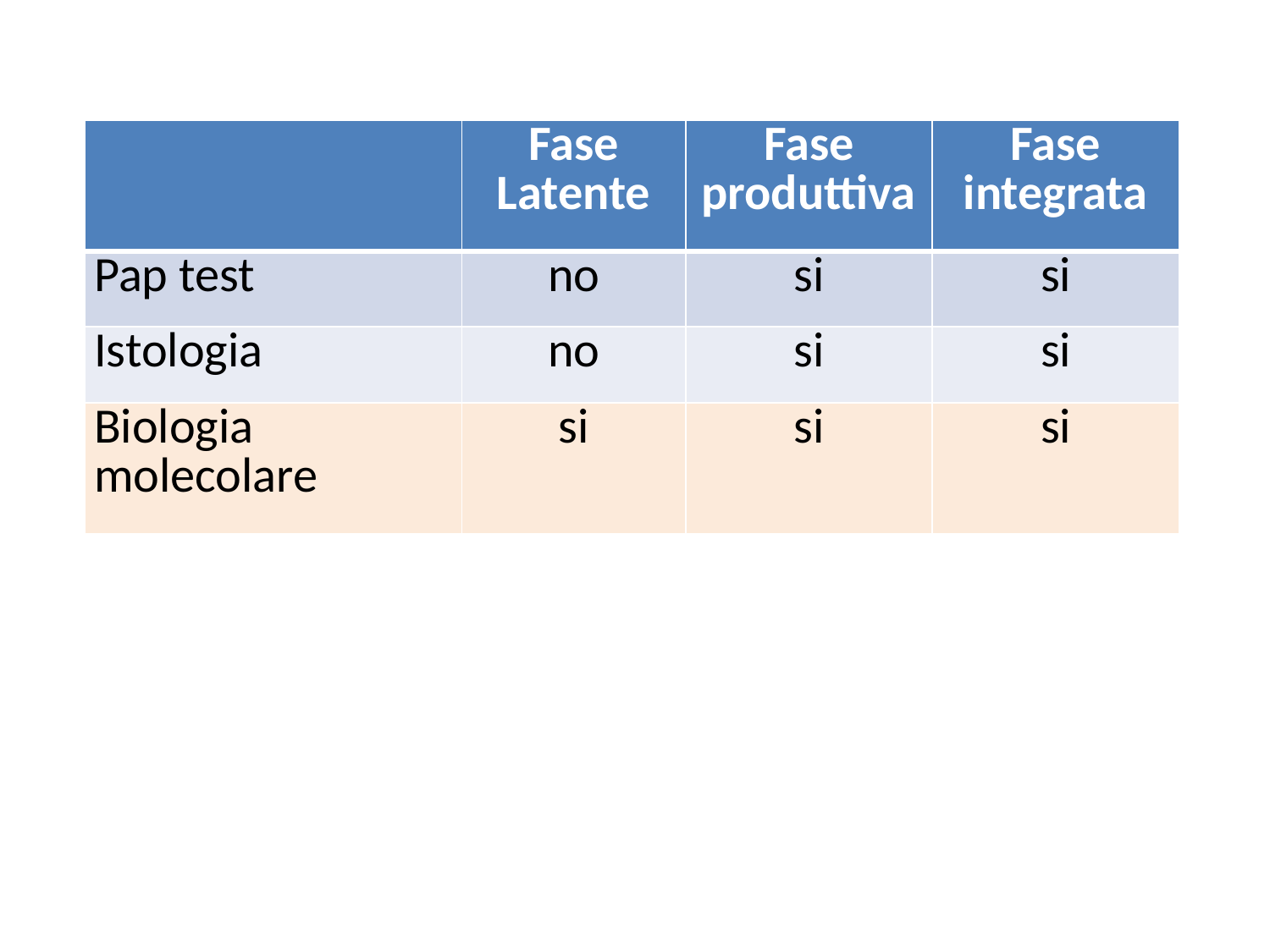

|  | Fase Latente | Fase produttiva | Fase integrata |
| --- | --- | --- | --- |
| Pap test | no | si | si |
| Istologia | no | si | si |
| Biologia molecolare | si | si | si |